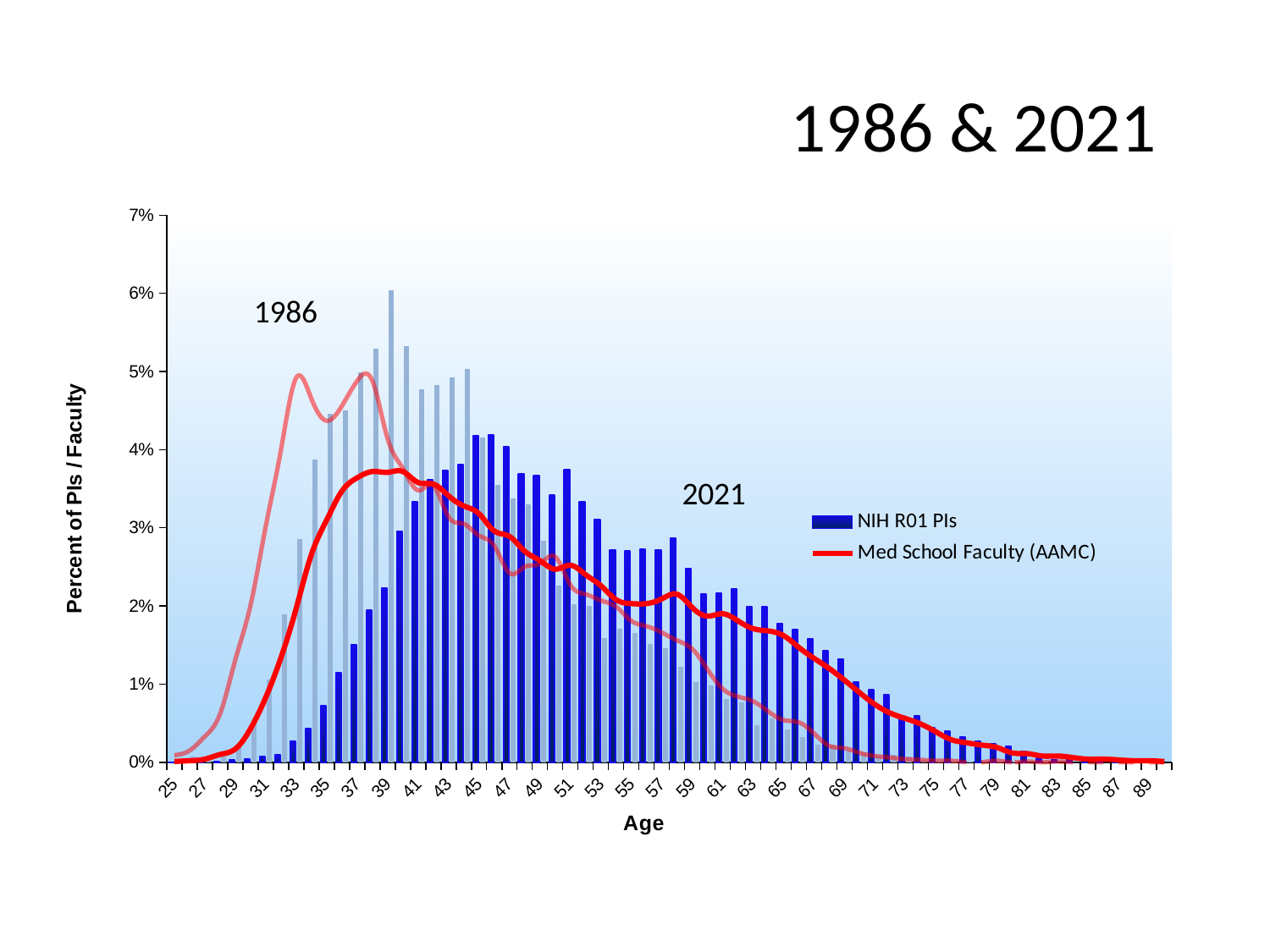

1986 & 2021

### Chart

| Category |  |  |  |  |
|---|---|---|---|---|
| 25 | 0.0 | 0.0003966050606805743 | 0.0001 | 0.0009 |
| 26 | 7.271669575334496e-05 | 0.0007138891092250337 | 0.0002 | 0.0015 |
| 27 | 0.0 | 0.00047592607281668914 | 0.0004 | 0.0033 |
| 28 | 0.00010907504363001745 | 0.0009518521456333783 | 0.001 | 0.0062 |
| 29 | 0.0002545084351367074 | 0.002300309351947331 | 0.0017 | 0.0131 |
| 30 | 0.0003999418266433973 | 0.0049179027524391215 | 0.0043 | 0.0201 |
| 31 | 0.0007271669575334497 | 0.01062901562623939 | 0.0083 | 0.0302 |
| 32 | 0.0009453170447934846 | 0.018957721900531452 | 0.0134 | 0.04 |
| 33 | 0.0027268760907504363 | 0.02855556436900135 | 0.0197 | 0.0492 |
| 34 | 0.004290285049447353 | 0.03878797493456017 | 0.0266 | 0.0465 |
| 35 | 0.007198952879581152 | 0.04457840882049655 | 0.031 | 0.0437 |
| 36 | 0.011452879581151832 | 0.04505433489331324 | 0.0347 | 0.0456 |
| 37 | 0.014979639325189063 | 0.049892916633616245 | 0.0364 | 0.0488 |
| 38 | 0.019415357766143105 | 0.05290711509478861 | 0.0372 | 0.0488 |
| 39 | 0.02225130890052356 | 0.06036329023558341 | 0.0371 | 0.0414 |
| 40 | 0.02955933682373473 | 0.053224399143333066 | 0.0372 | 0.0376 |
| 41 | 0.03334060500290867 | 0.04775124930594114 | 0.0358 | 0.0348 |
| 42 | 0.03614019778941245 | 0.048227175378757835 | 0.0356 | 0.0354 |
| 43 | 0.03737638161721931 | 0.04925834853652732 | 0.0341 | 0.0314 |
| 44 | 0.03806719022687609 | 0.05036884270643294 | 0.0328 | 0.0305 |
| 45 | 0.04181210005817336 | 0.041564210359324186 | 0.0318 | 0.029 |
| 46 | 0.041884816753926704 | 0.03545649242484334 | 0.0296 | 0.0277 |
| 47 | 0.04039412449098313 | 0.03379075116998493 | 0.0289 | 0.0242 |
| 48 | 0.036940081442699245 | 0.032997541048623784 | 0.027 | 0.025 |
| 49 | 0.03668557300756253 | 0.028317601332593003 | 0.0258 | 0.0254 |
| 50 | 0.03414048865619546 | 0.022606488458792734 | 0.0247 | 0.0263 |
| 51 | 0.03741273996509598 | 0.02022685809470929 | 0.0252 | 0.0227 |
| 52 | 0.03334060500290867 | 0.019988895058300944 | 0.024 | 0.0215 |
| 53 | 0.031013670738801628 | 0.015943523439359085 | 0.0226 | 0.0207 |
| 54 | 0.027123327515997674 | 0.017054017609264695 | 0.0208 | 0.0199 |
| 55 | 0.027014252472367654 | 0.016578091536448004 | 0.0203 | 0.0181 |
| 56 | 0.02723240255962769 | 0.015150313317997937 | 0.0203 | 0.0174 |
| 57 | 0.027123327515997674 | 0.014595066233045134 | 0.0209 | 0.0166 |
| 58 | 0.02868673647469459 | 0.012215435868961688 | 0.0215 | 0.0156 |
| 59 | 0.024796393251890633 | 0.010232410565558816 | 0.0198 | 0.0145 |
| 60 | 0.021487783595113438 | 0.009835805504878243 | 0.0187 | 0.0119 |
| 61 | 0.021596858638743454 | 0.008090743237883715 | 0.019 | 0.0094 |
| 62 | 0.022214950552646887 | 0.007614817165067026 | 0.0181 | 0.0084 |
| 63 | 0.01988801628853985 | 0.004759260728166892 | 0.0171 | 0.0078 |
| 64 | 0.019851657940663178 | 0.005631791861664155 | 0.0168 | 0.0065 |
| 65 | 0.017779232111692845 | 0.004204013643214087 | 0.0162 | 0.0054 |
| 66 | 0.01697934845840605 | 0.0031728404854445944 | 0.0147 | 0.0051 |
| 67 | 0.015779522978475857 | 0.002300309351947331 | 0.0133 | 0.0037 |
| 68 | 0.014252472367655613 | 0.002300309351947331 | 0.012 | 0.0021 |
| 69 | 0.013198080279232112 | 0.0015070992305861823 | 0.0105 | 0.0018 |
| 70 | 0.010289412449098314 | 0.0012691361941778378 | 0.0089 | 0.0012 |
| 71 | 0.009235020360674811 | 0.0008725311334972634 | 0.0074 | 0.0008 |
| 72 | 0.008616928446771378 | 0.0009518521456333783 | 0.0063 | 0.0006 |
| 73 | 0.005926410703897615 | 0.0007138891092250337 | 0.0056 | 0.0004 |
| 74 | 0.0058900523560209425 | 0.00031728404854445945 | 0.0049 | 0.0003 |
| 75 | 0.004363001745200698 | 0.00015864202427222972 | 0.0039 | 0.0002 |
| 76 | 0.003963059918557301 | 0.00015864202427222972 | 0.0029 | 0.0002 |
| 77 | 0.0031995346131471784 | 7.932101213611486e-05 | 0.0025 | 0.0 |
| 78 | 0.0026905177428737637 | 0.00015864202427222972 | 0.0022 | 0.0 |
| 79 | 0.002326934264107039 | 0.00023796303640834457 | 0.0019 | 0.0002 |
| 80 | 0.002036067481093659 | 7.932101213611486e-05 | 0.0012 | 0.0 |
| 81 | 0.0013816172193135544 | 0.0 | 0.0011 | 0.0001 |
| 82 | 0.0005453752181500873 | 7.932101213611486e-05 | 0.0008 | 0.0 |
| 83 | 0.0003272251308900524 | 0.0 | 0.0008 | 0.0001 |
| 84 | 0.00036358347876672484 | 0.0 | 0.0006 | 0.0 |
| 85 | 0.0002545084351367074 | 0.0 | 0.0004 | 0.0 |
| 86 | 0.00014543339150668993 | 0.0 | 0.0004 | 0.0 |
| 87 | 7.271669575334496e-05 | 0.0 | 0.0003 | 0.0 |
| 88 | 0.00010907504363001745 | 0.0 | 0.0002 | 0.0 |
| 89 | 0.00014543339150668993 | 0.0 | 0.0002 | 0.0 |
| 90 | 0.00018179173938336242 | 0.0 | 0.0001 | 0.0 |